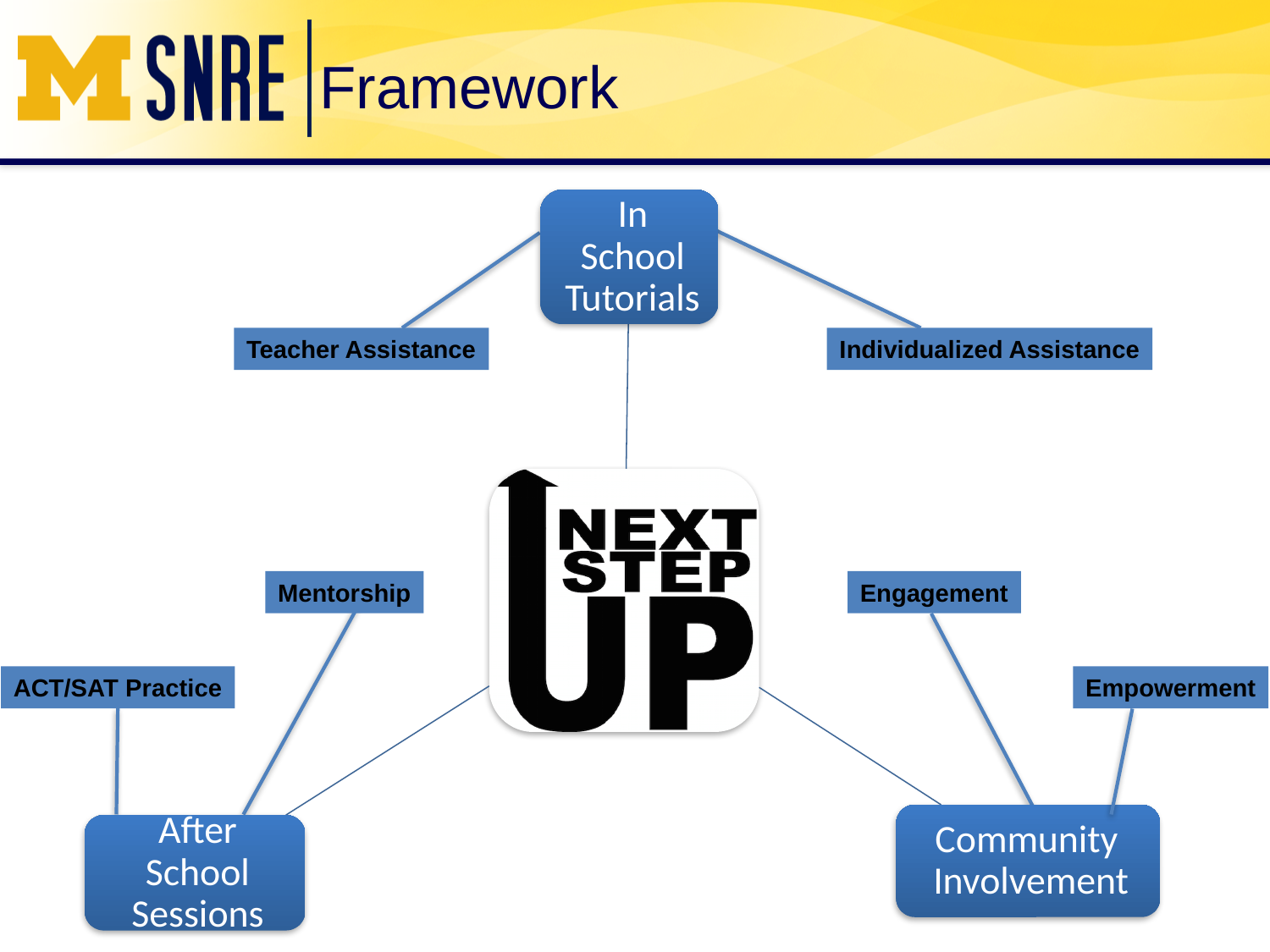

# Framework

In School Tutorials
Community  Involvement
After School Sessions
Teacher Assistance
Individualized Assistance

Mentorship
Engagement
ACT/SAT Practice
Empowerment